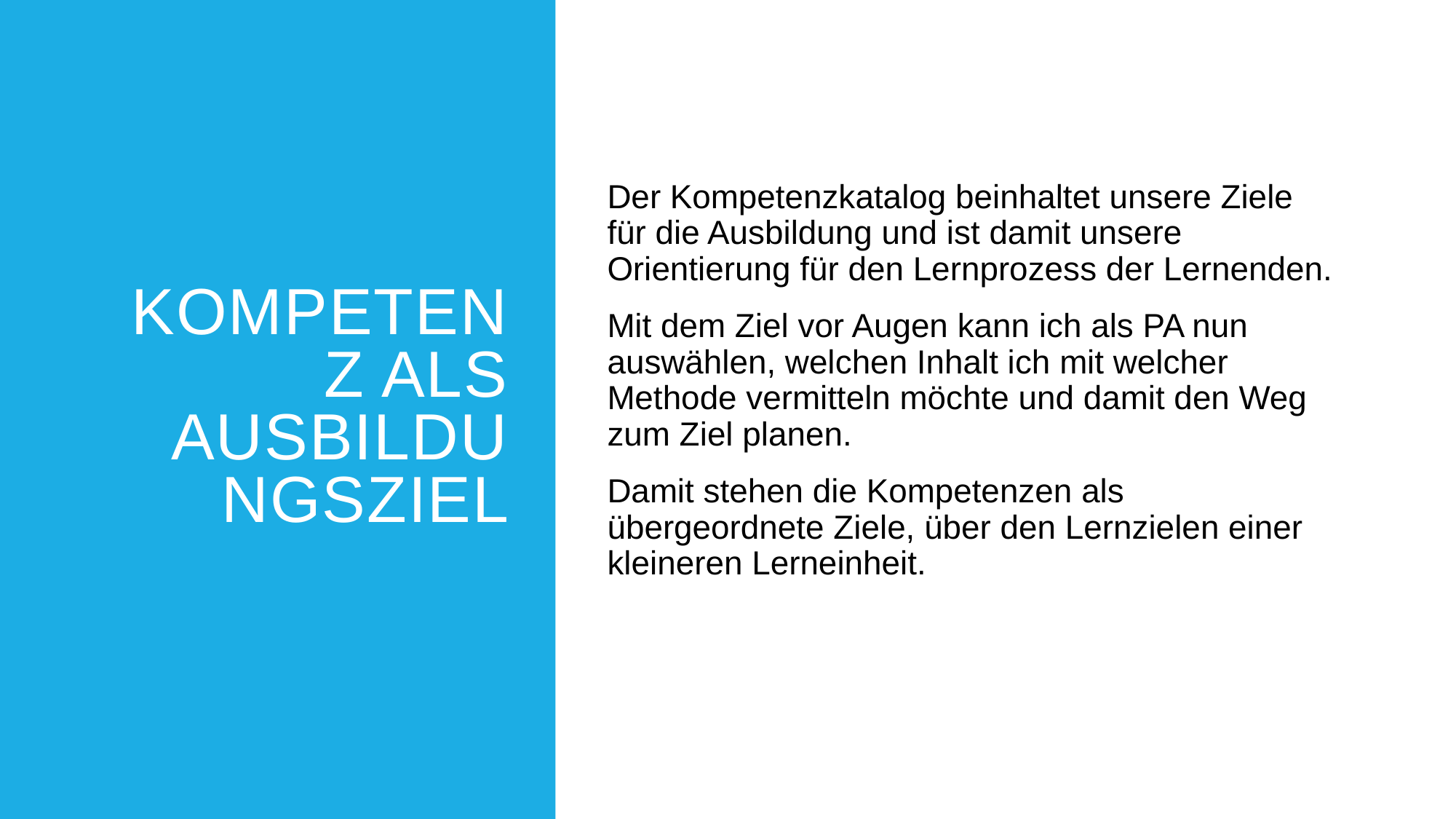

# Kompetenz als Ausbildungsziel
Der Kompetenzkatalog beinhaltet unsere Ziele für die Ausbildung und ist damit unsere Orientierung für den Lernprozess der Lernenden.
Mit dem Ziel vor Augen kann ich als PA nun auswählen, welchen Inhalt ich mit welcher Methode vermitteln möchte und damit den Weg zum Ziel planen.
Damit stehen die Kompetenzen als übergeordnete Ziele, über den Lernzielen einer kleineren Lerneinheit.